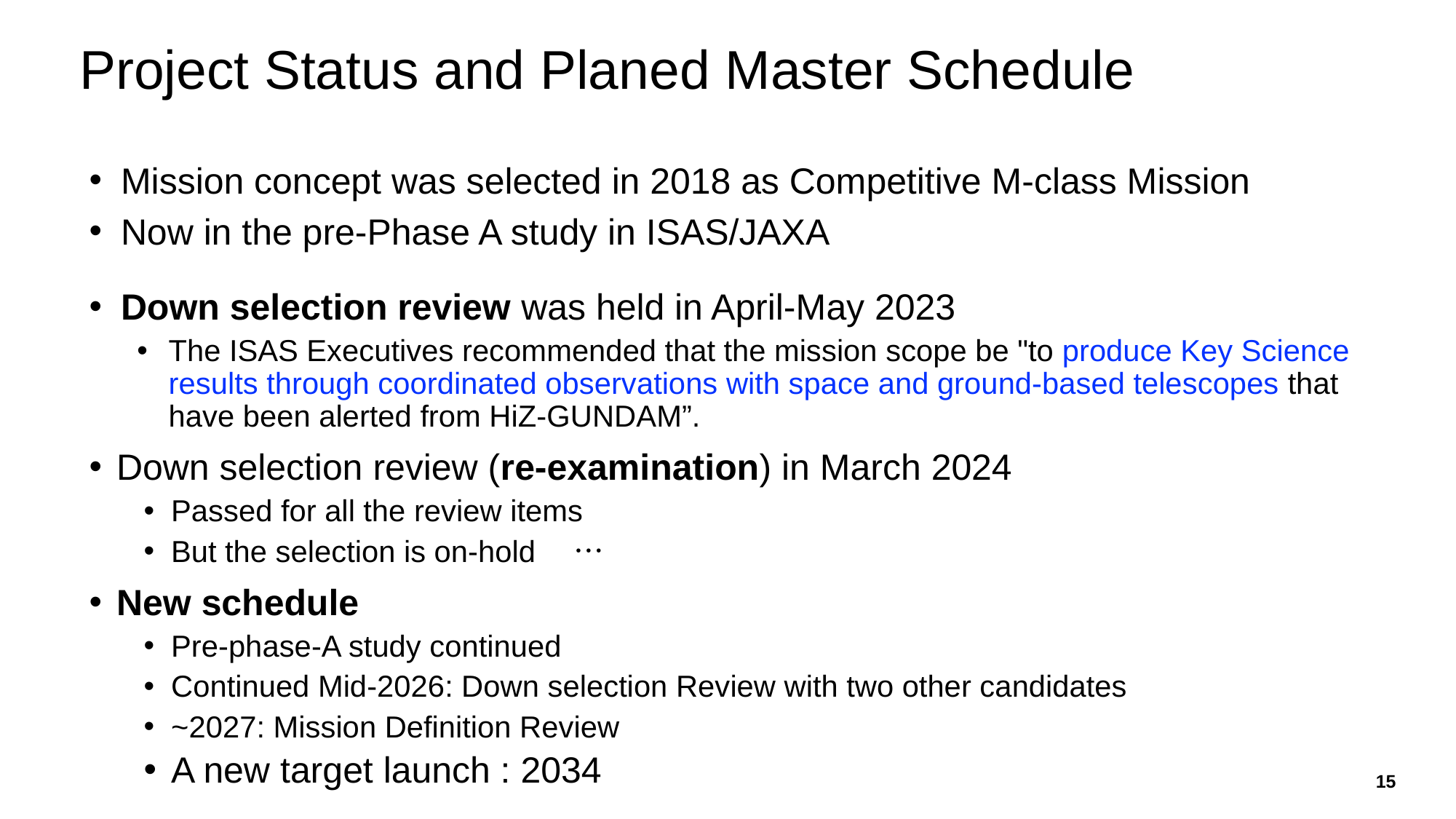

# Project Status and Planed Master Schedule
Mission concept was selected in 2018 as Competitive M-class Mission
Now in the pre-Phase A study in ISAS/JAXA
Down selection review was held in April-May 2023
The ISAS Executives recommended that the mission scope be "to produce Key Science results through coordinated observations with space and ground-based telescopes that have been alerted from HiZ-GUNDAM”.
Down selection review (re-examination) in March 2024
Passed for all the review items
But the selection is on-hold　…
New schedule
Pre-phase-A study continued
Continued Mid-2026: Down selection Review with two other candidates
~2027: Mission Definition Review
A new target launch : 2034
15